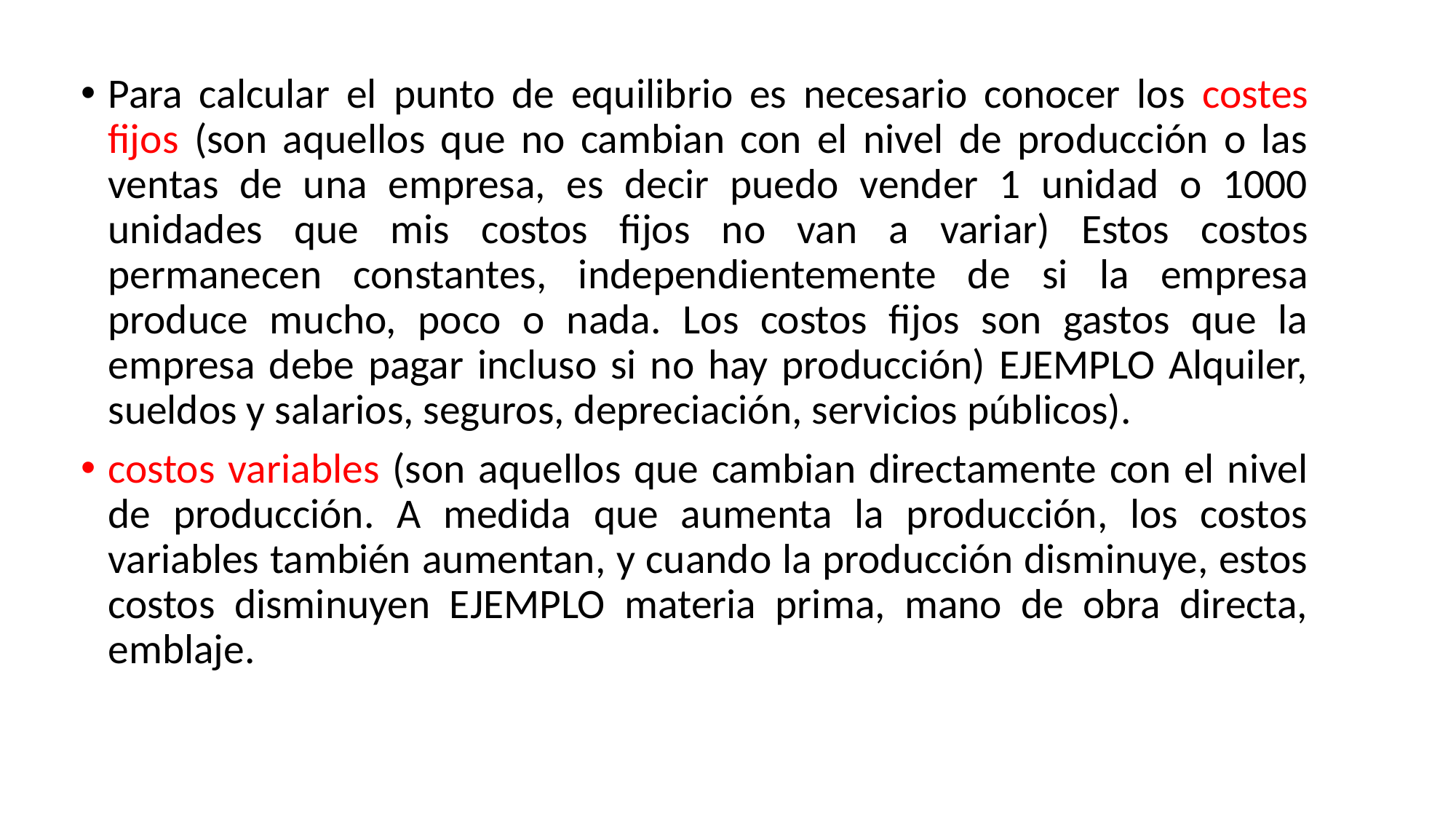

Para calcular el punto de equilibrio es necesario conocer los costes fijos (son aquellos que no cambian con el nivel de producción o las ventas de una empresa, es decir puedo vender 1 unidad o 1000 unidades que mis costos fijos no van a variar) Estos costos permanecen constantes, independientemente de si la empresa produce mucho, poco o nada. Los costos fijos son gastos que la empresa debe pagar incluso si no hay producción) EJEMPLO Alquiler, sueldos y salarios, seguros, depreciación, servicios públicos).
costos variables (son aquellos que cambian directamente con el nivel de producción. A medida que aumenta la producción, los costos variables también aumentan, y cuando la producción disminuye, estos costos disminuyen EJEMPLO materia prima, mano de obra directa, emblaje.